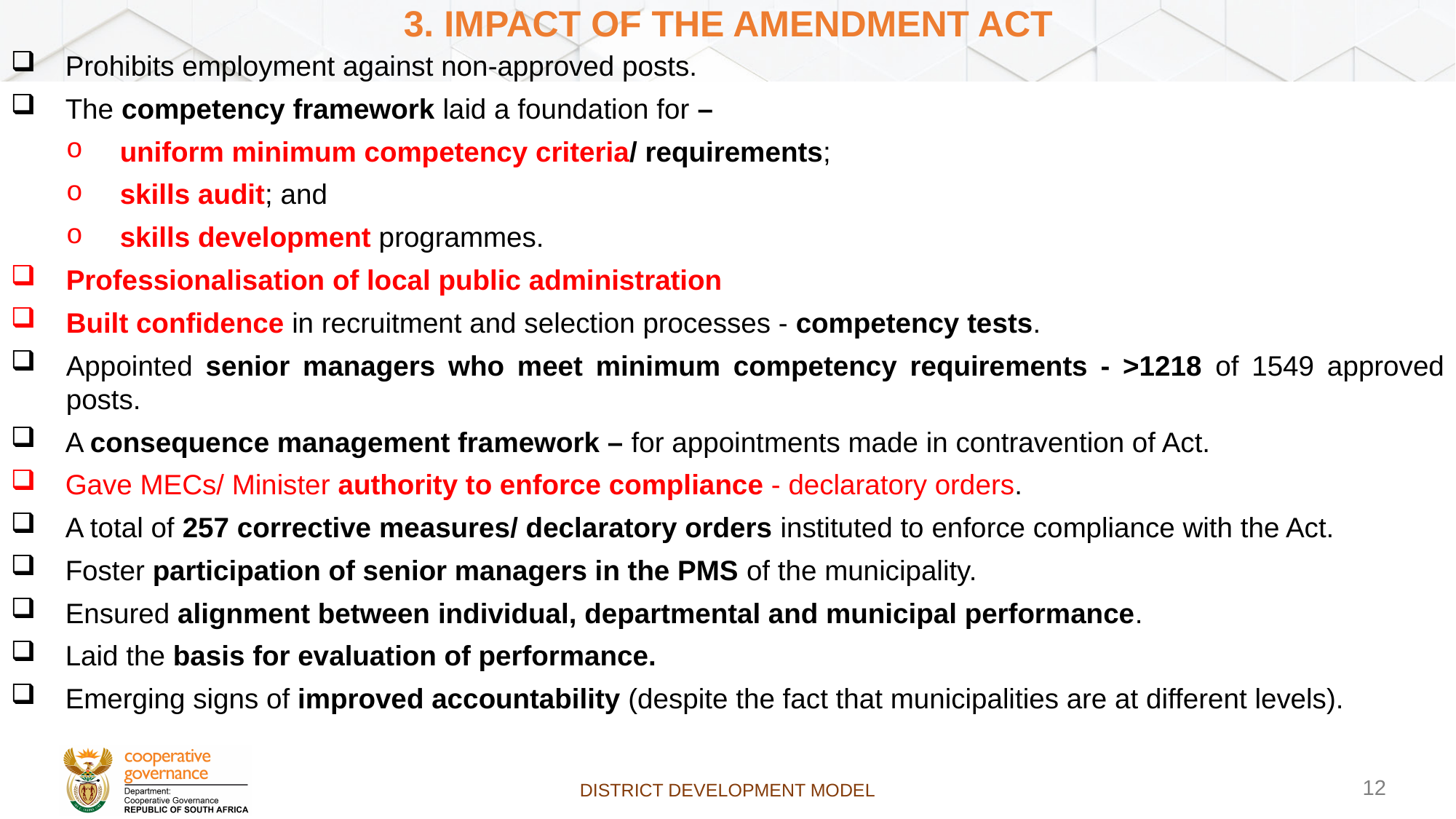

# 3. IMPACT OF THE AMENDMENT ACT
Prohibits employment against non-approved posts.
The competency framework laid a foundation for –
uniform minimum competency criteria/ requirements;
skills audit; and
skills development programmes.
Professionalisation of local public administration
Built confidence in recruitment and selection processes - competency tests.
Appointed senior managers who meet minimum competency requirements - ˃1218 of 1549 approved posts.
A consequence management framework – for appointments made in contravention of Act.
Gave MECs/ Minister authority to enforce compliance - declaratory orders.
A total of 257 corrective measures/ declaratory orders instituted to enforce compliance with the Act.
Foster participation of senior managers in the PMS of the municipality.
Ensured alignment between individual, departmental and municipal performance.
Laid the basis for evaluation of performance.
Emerging signs of improved accountability (despite the fact that municipalities are at different levels).